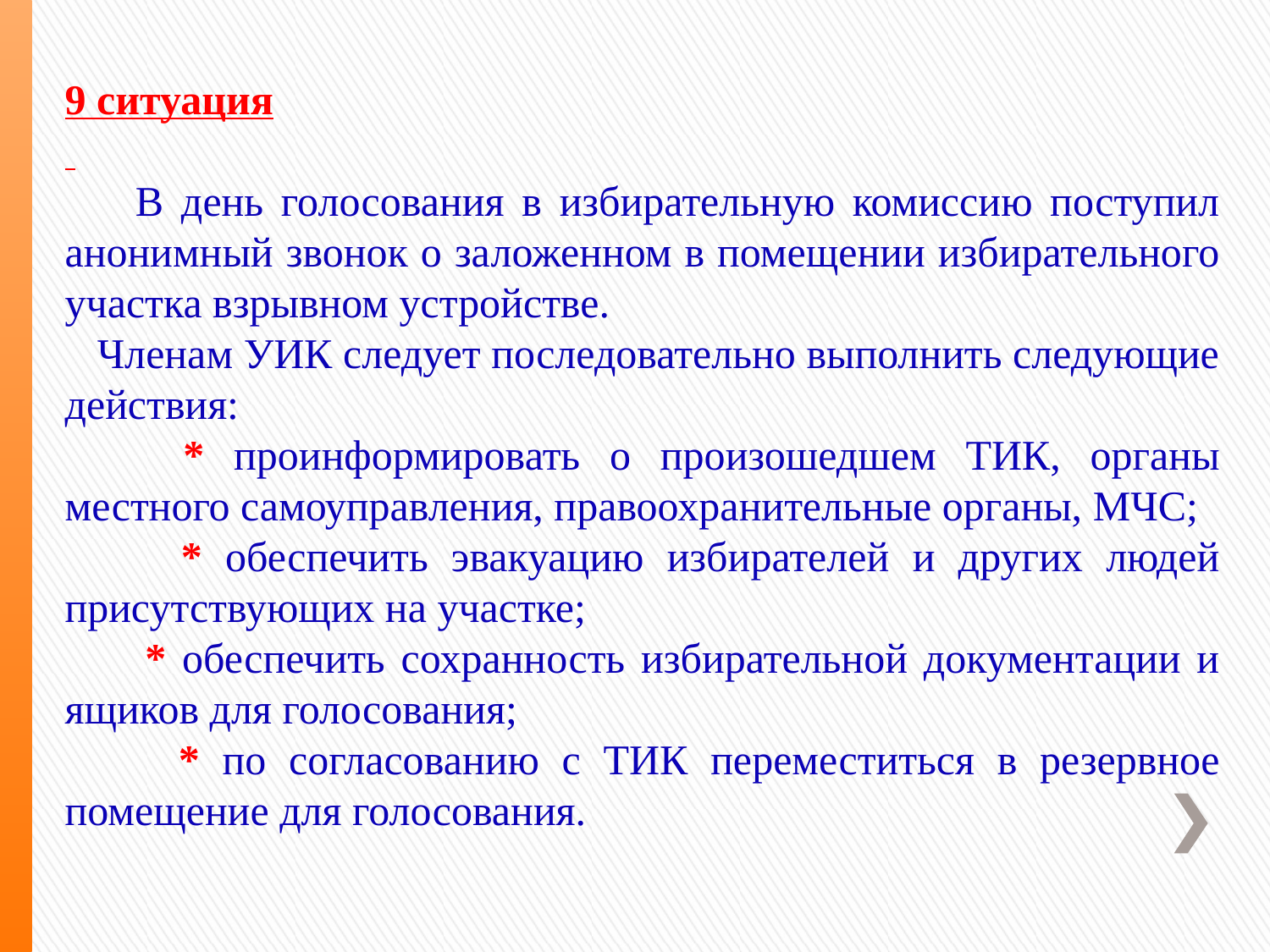

9 ситуация

    В день голосования в избирательную комиссию поступил анонимный звонок о заложенном в помещении избирательного участка взрывном устройстве.
   Членам УИК следует последовательно выполнить следующие действия:
    * проинформировать о произошедшем ТИК, органы местного самоуправления, правоохранительные органы, МЧС;
     * обеспечить эвакуацию избирателей и других людей присутствующих на участке;
     * обеспечить сохранность избирательной документации и ящиков для голосования;
     * по согласованию с ТИК переместиться в резервное помещение для голосования.